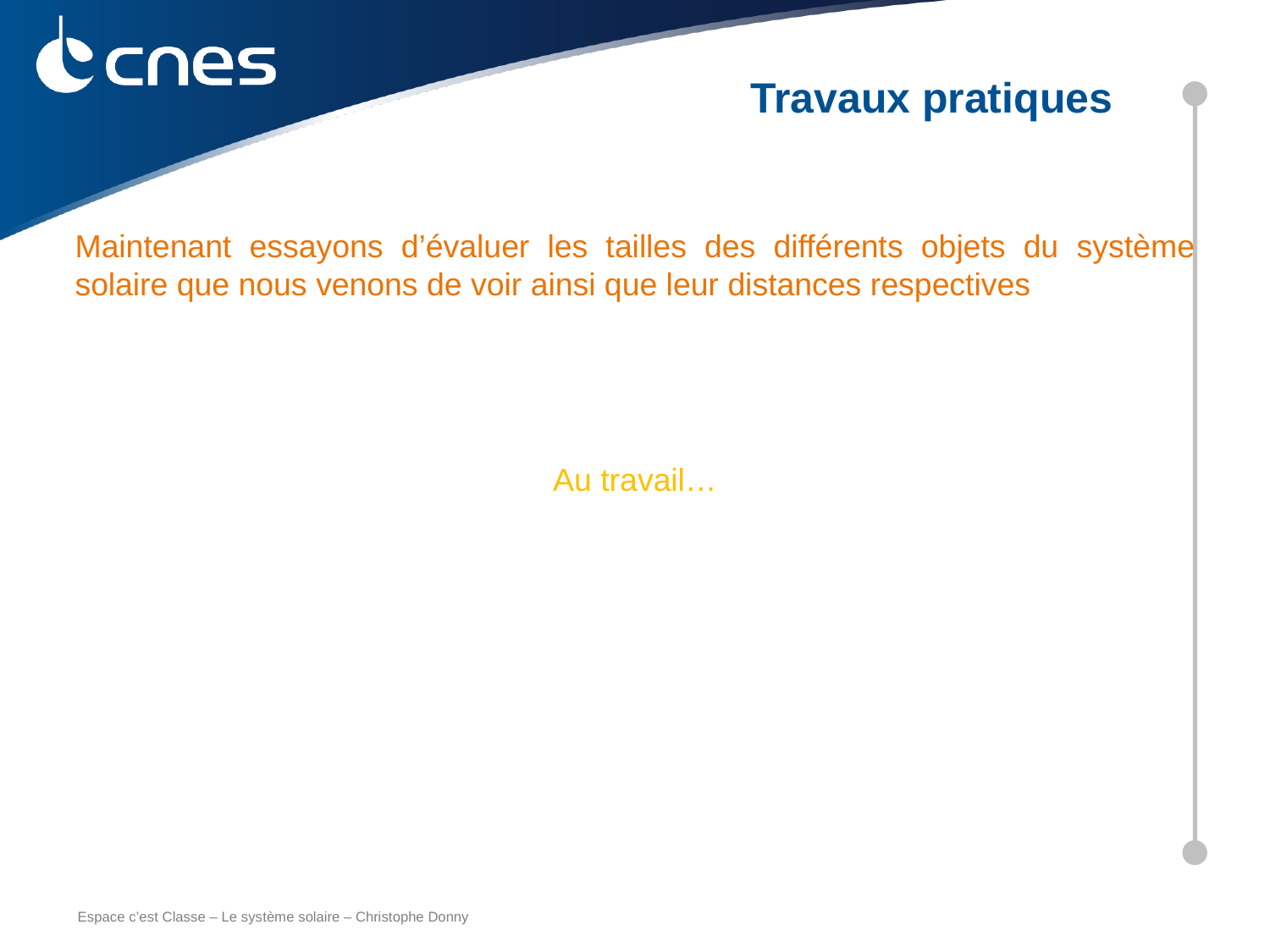

Travaux pratiques

Maintenant essayons d’évaluer les tailles des différents objets du système solaire que nous venons de voir ainsi que leur distances respectives

Au travail…

C. DONNY – CNES 2011